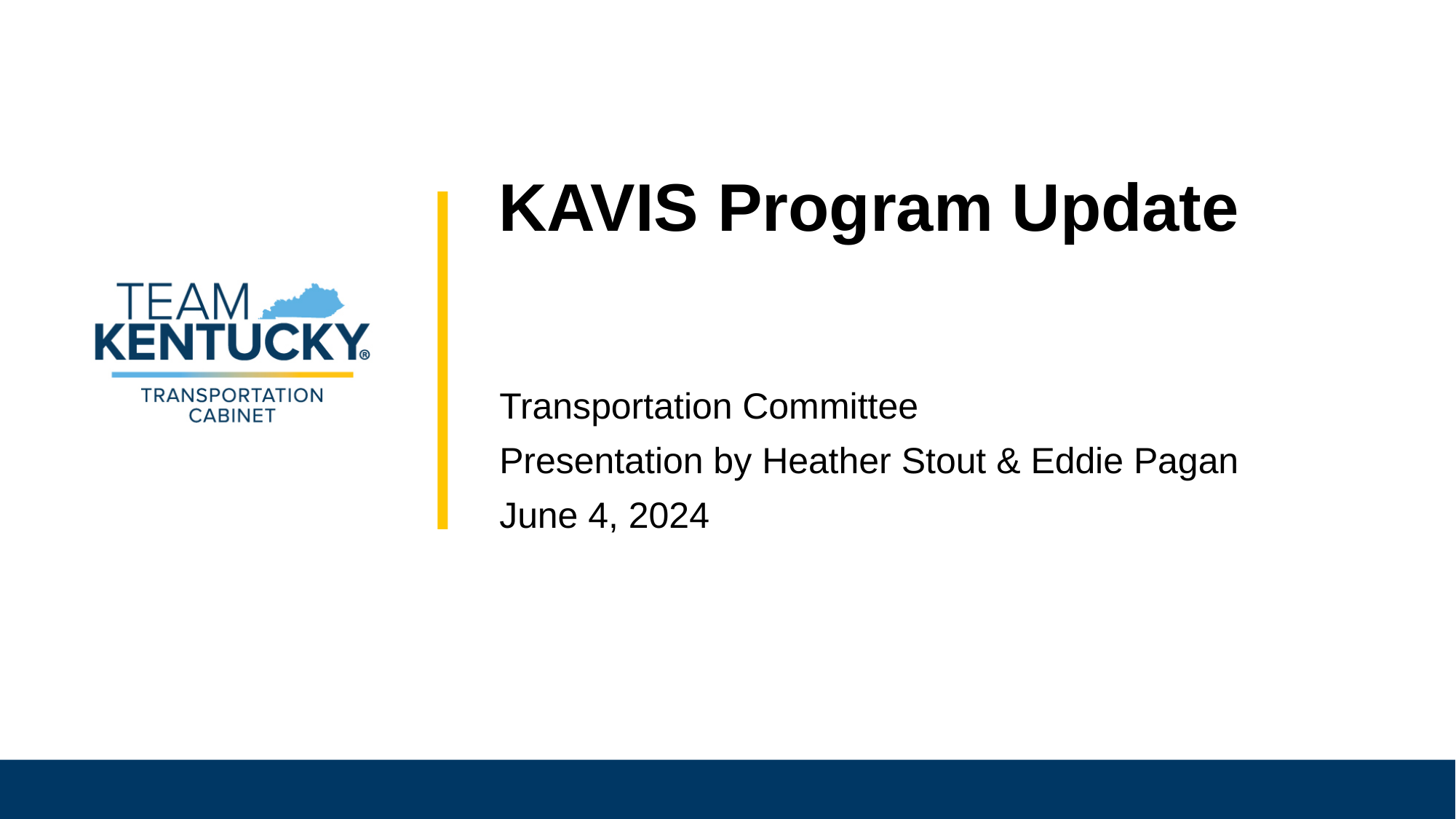

# KAVIS Program Update
Transportation Committee
Presentation by Heather Stout & Eddie Pagan
June 4, 2024